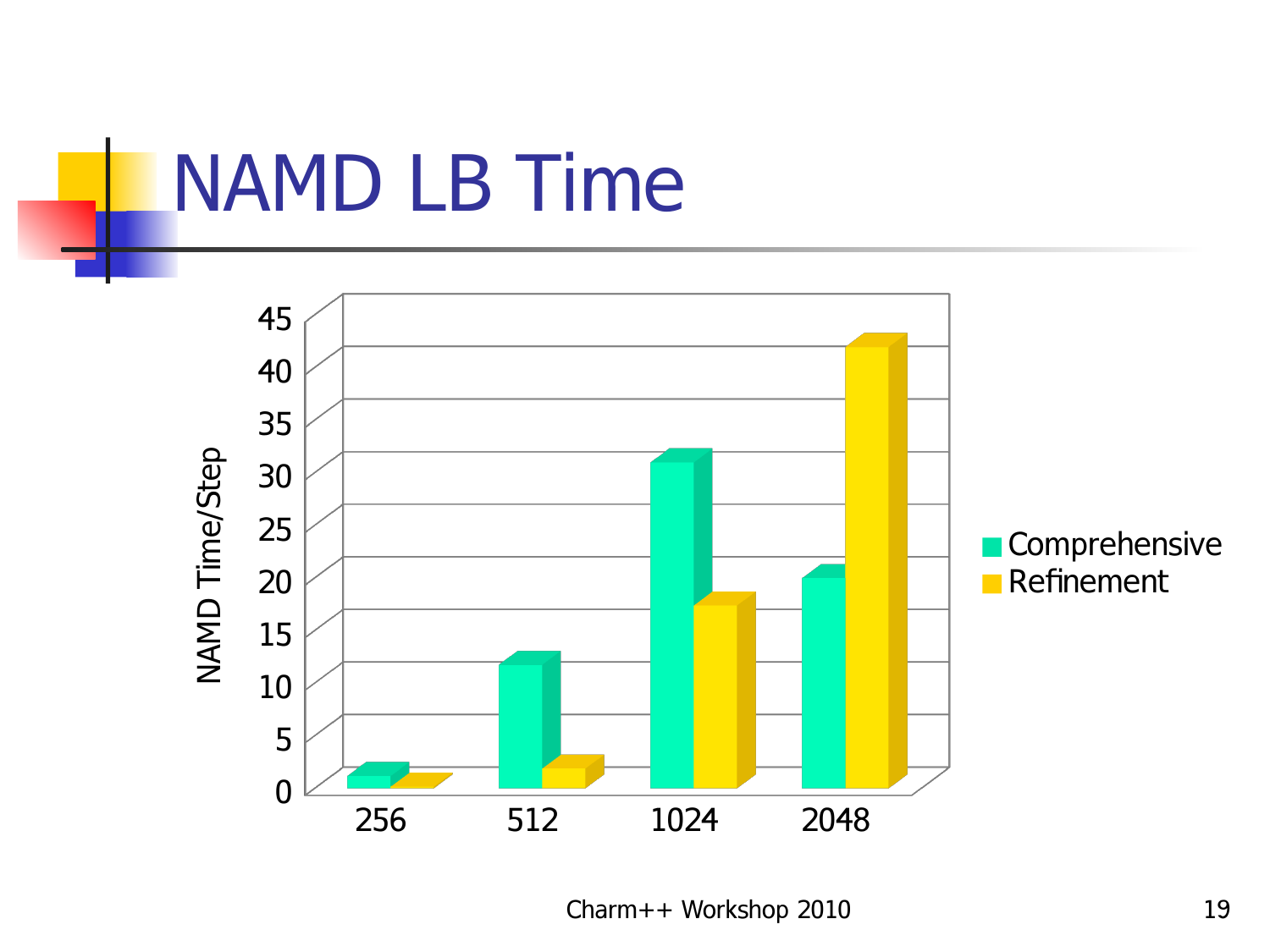

# NAMD LB Time

[unsupported chart]

Charm++ Workshop 2010
19